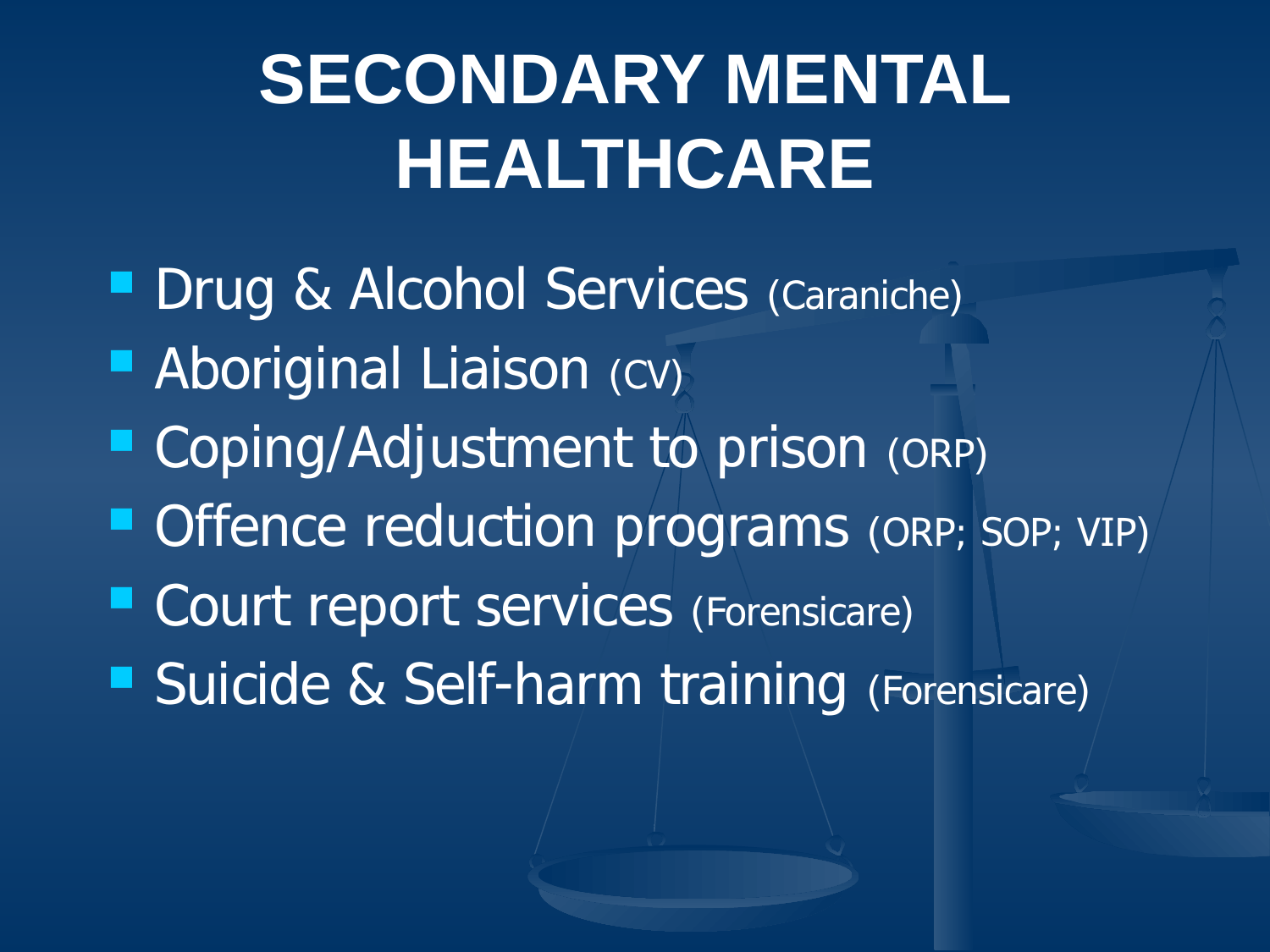

# Secondary Mental Healthcare
Drug & Alcohol Services (Caraniche)
Aboriginal Liaison (CV)
Coping/Adjustment to prison (ORP)
Offence reduction programs (ORP; SOP; VIP)
Court report services (Forensicare)
Suicide & Self-harm training (Forensicare)